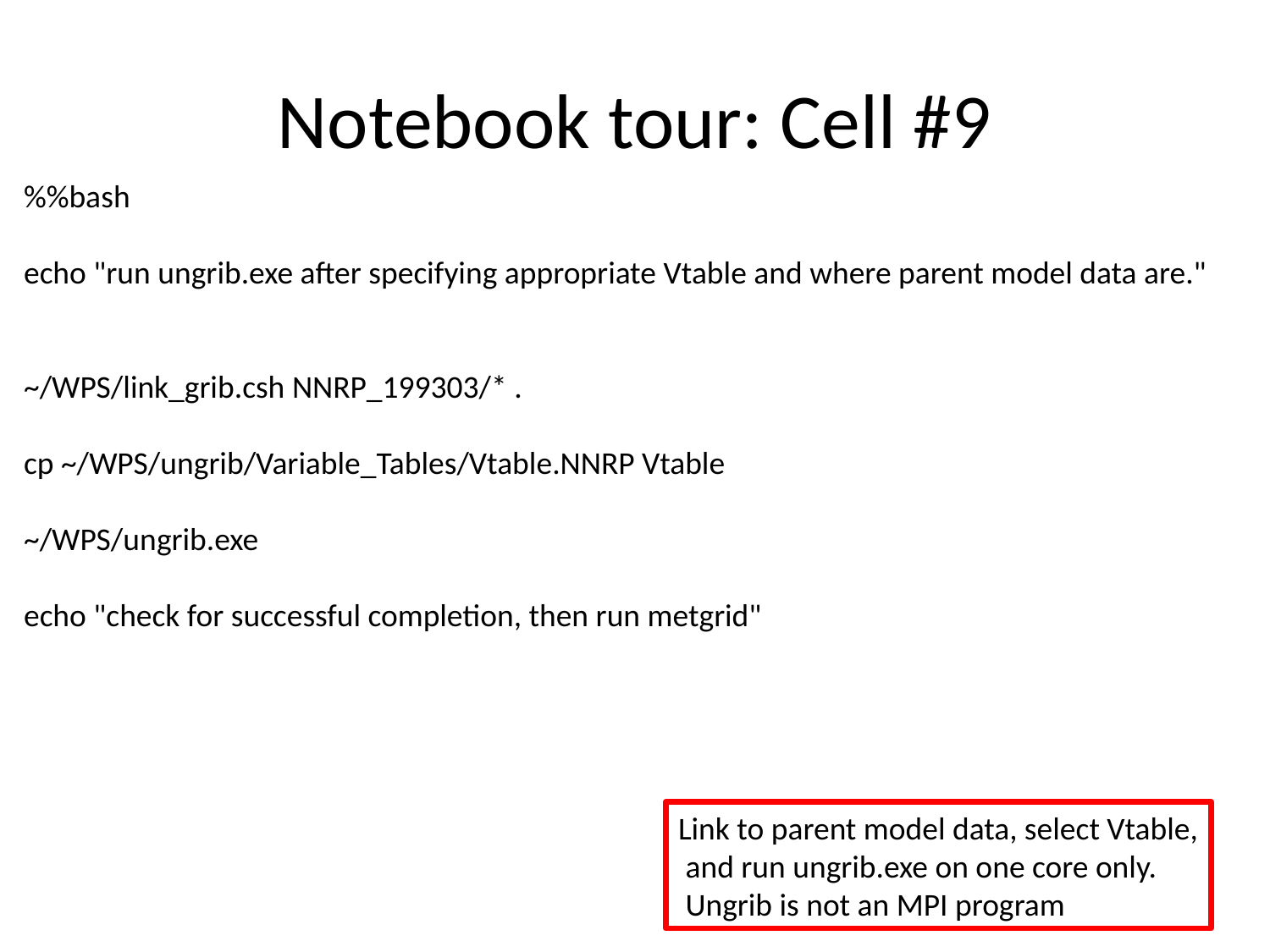

# Notebook tour: Cell #9
%%bash

echo "run ungrib.exe after specifying appropriate Vtable and where parent model data are."

~/WPS/link_grib.csh NNRP_199303/* .

cp ~/WPS/ungrib/Variable_Tables/Vtable.NNRP Vtable

~/WPS/ungrib.exe

echo "check for successful completion, then run metgrid"
Link to parent model data, select Vtable,
 and run ungrib.exe on one core only.
 Ungrib is not an MPI program
32